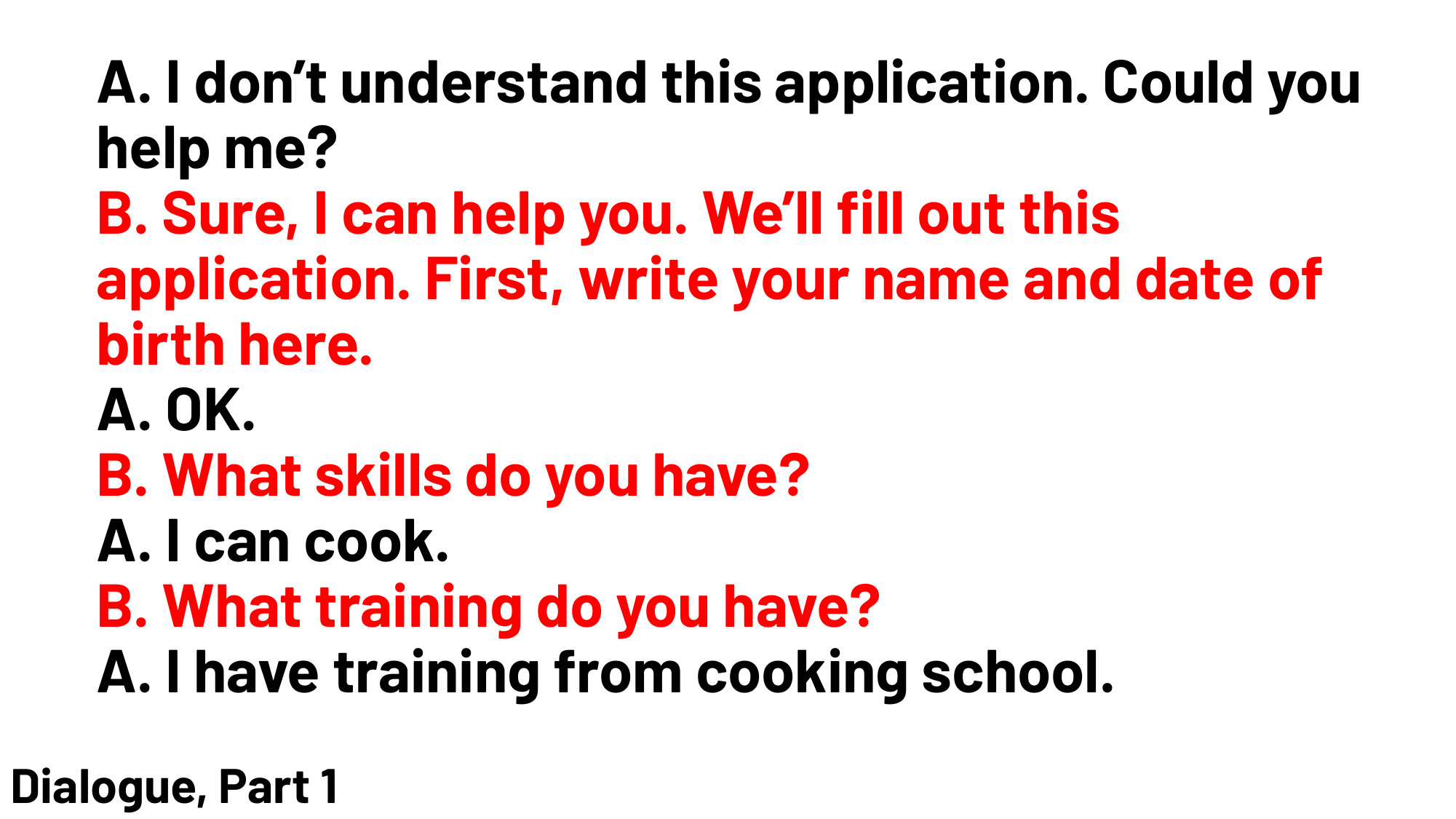

# A. I don’t understand this application. Could you help me? B. Sure, I can help you. We’ll fill out this application. First, write your name and date of birth here. A. OK. B. What skills do you have? A. I can cook. B. What training do you have? A. I have training from cooking school.
Dialogue, Part 1